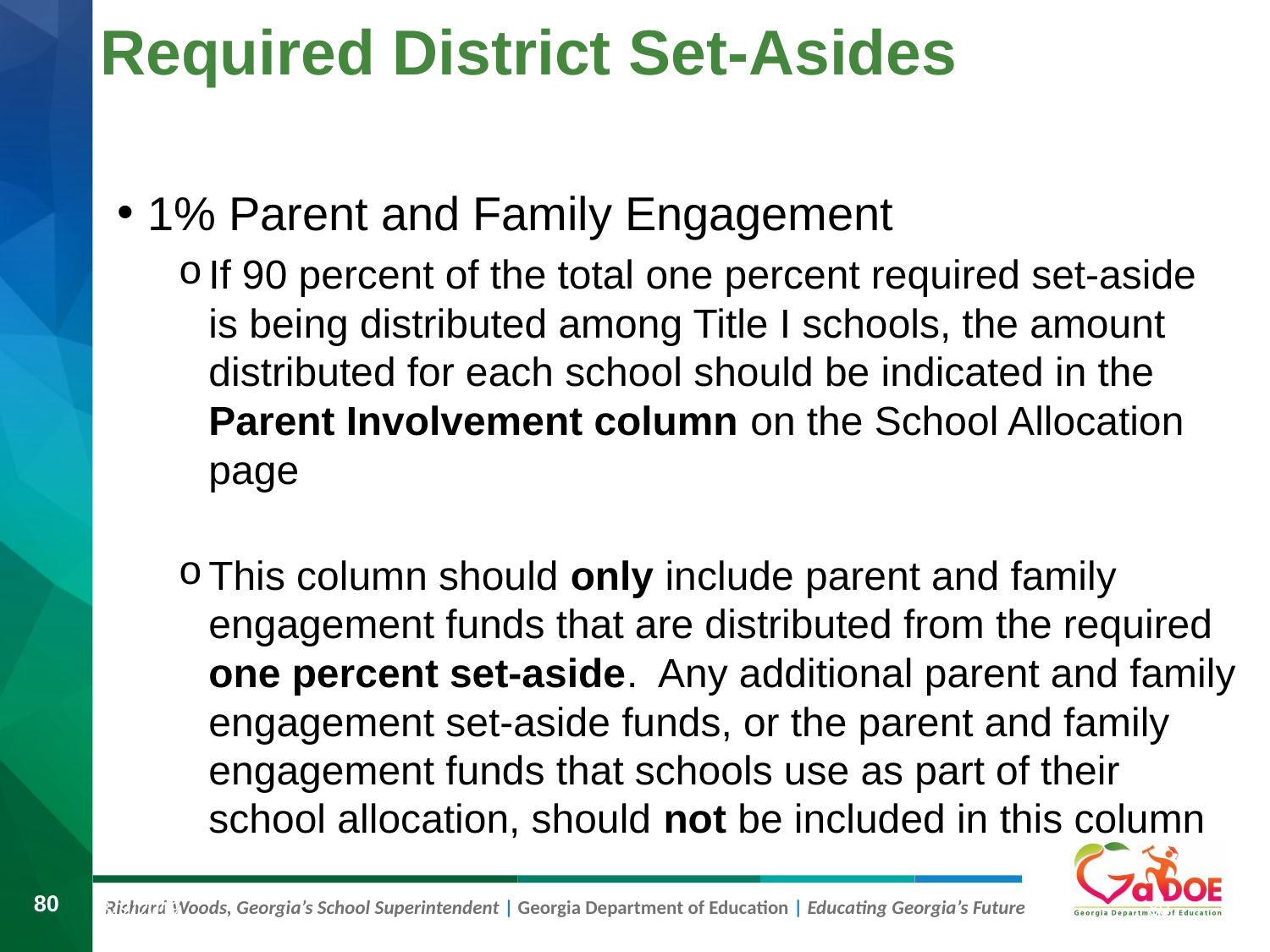

# Required District Set-Asides
1% Parent and Family Engagement
If 90 percent of the total one percent required set-aside is being distributed among Title I schools, the amount distributed for each school should be indicated in the Parent Involvement column on the School Allocation page

This column should only include parent and family engagement funds that are distributed from the required one percent set-aside.  Any additional parent and family engagement set-aside funds, or the parent and family engagement funds that schools use as part of their school allocation, should not be included in this column

8/9/2019
80